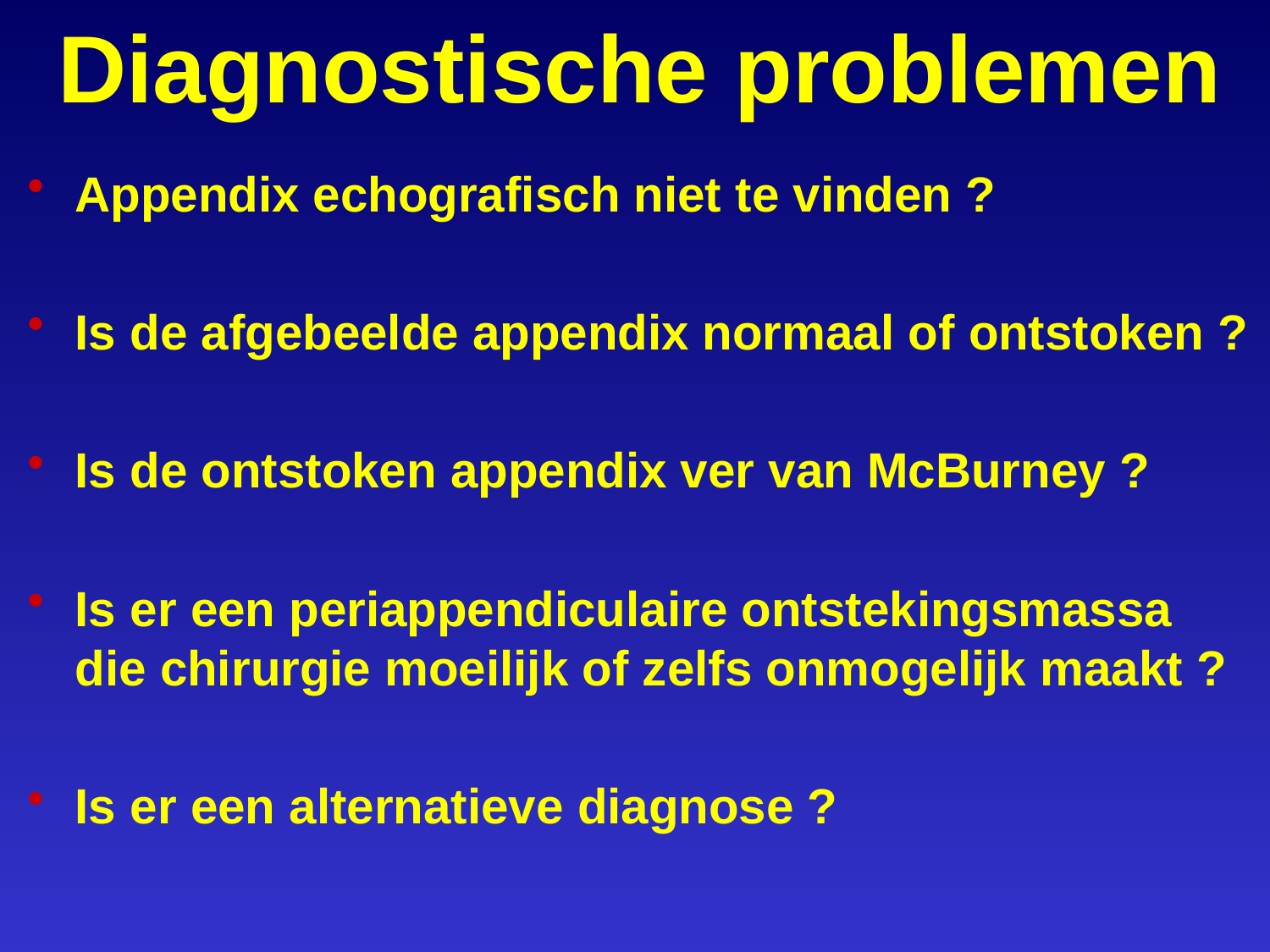

# Diagnostische problemen
Appendix echografisch niet te vinden ?

Is de afgebeelde appendix normaal of ontstoken ?

Is de ontstoken appendix ver van McBurney ?

Is er een periappendiculaire ontstekingsmassa die chirurgie moeilijk of zelfs onmogelijk maakt ?

Is er een alternatieve diagnose ?